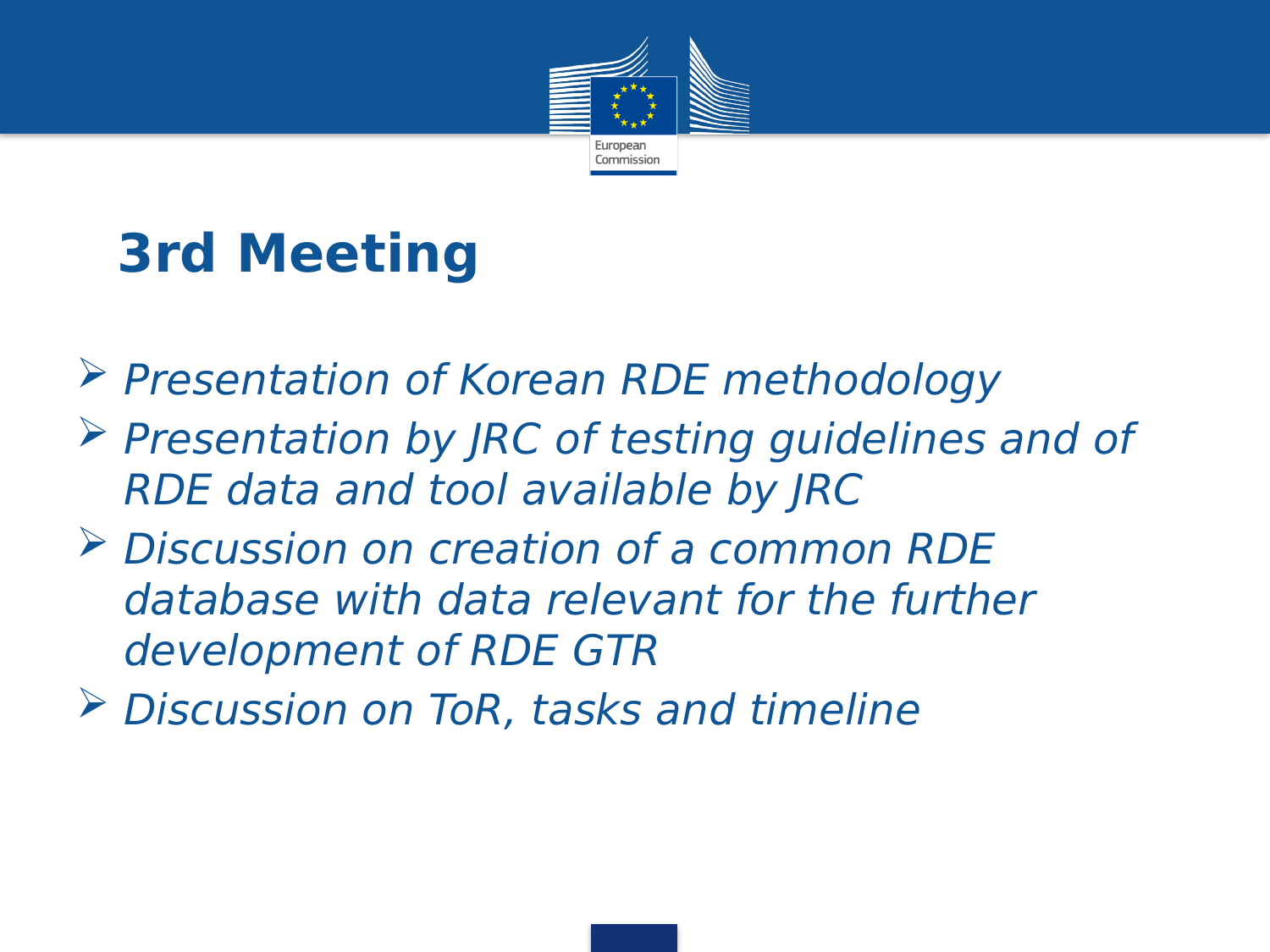

# 3rd Meeting
Presentation of Korean RDE methodology
Presentation by JRC of testing guidelines and of RDE data and tool available by JRC
Discussion on creation of a common RDE database with data relevant for the further development of RDE GTR
Discussion on ToR, tasks and timeline